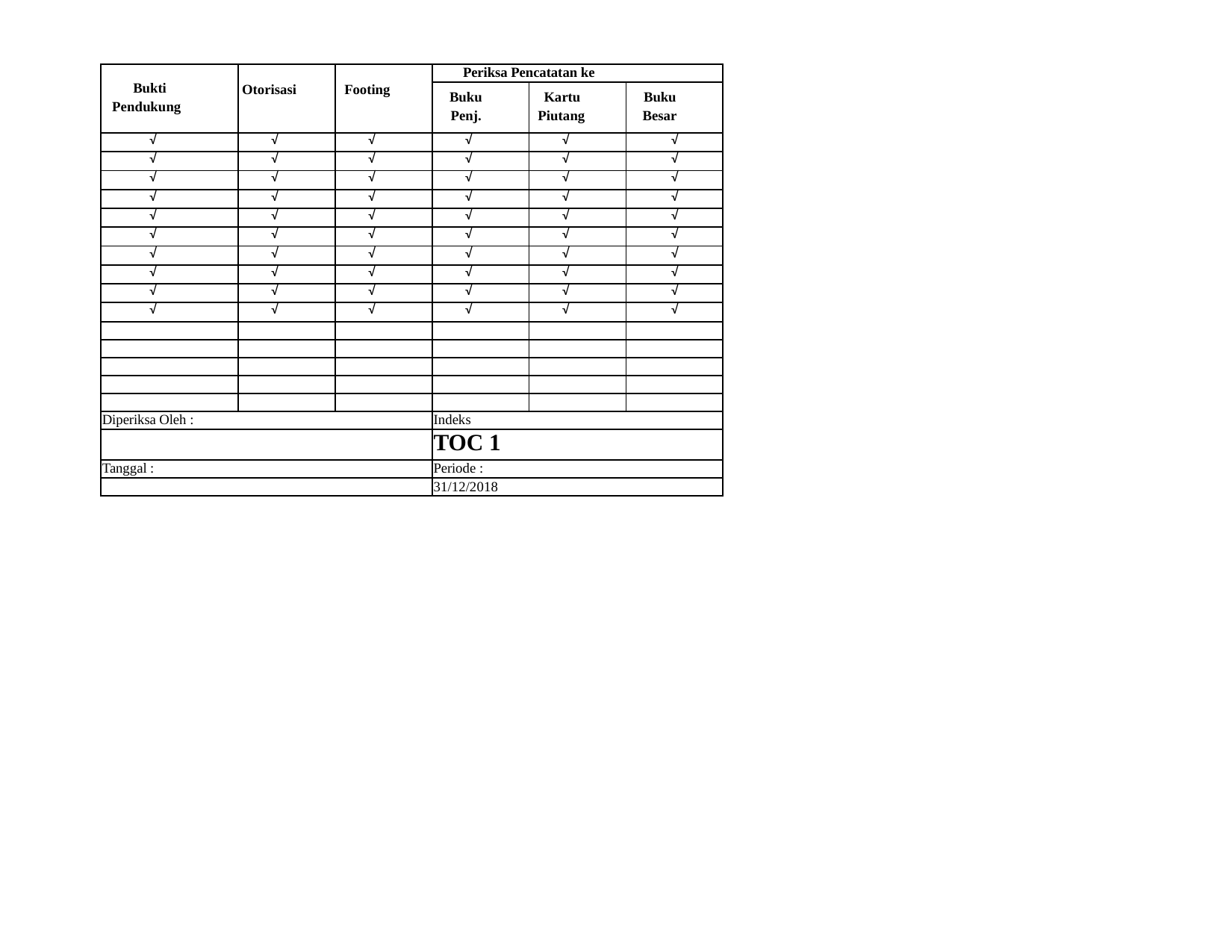

| Bukti Pendukung | Otorisasi | Footing | Periksa Pencatatan ke |  |  |
| --- | --- | --- | --- | --- | --- |
|  |  |  | Buku Penj. | Kartu Piutang | Buku Besar |
| √ | √ | √ | √ | √ | √ |
| √ | √ | √ | √ | √ | √ |
| √ | √ | √ | √ | √ | √ |
| √ | √ | √ | √ | √ | √ |
| √ | √ | √ | √ | √ | √ |
| √ | √ | √ | √ | √ | √ |
| √ | √ | √ | √ | √ | √ |
| √ | √ | √ | √ | √ | √ |
| √ | √ | √ | √ | √ | √ |
| √ | √ | √ | √ | √ | √ |
|  |  |  |  |  |  |
|  |  |  |  |  |  |
|  |  |  |  |  |  |
|  |  |  |  |  |  |
|  |  |  |  |  |  |
| Diperiksa Oleh : |  |  | Indeks |  |  |
|  |  |  | TOC 1 |  |  |
| Tanggal : |  |  | Periode : |  |  |
|  |  |  | 31/12/2018 |  |  |